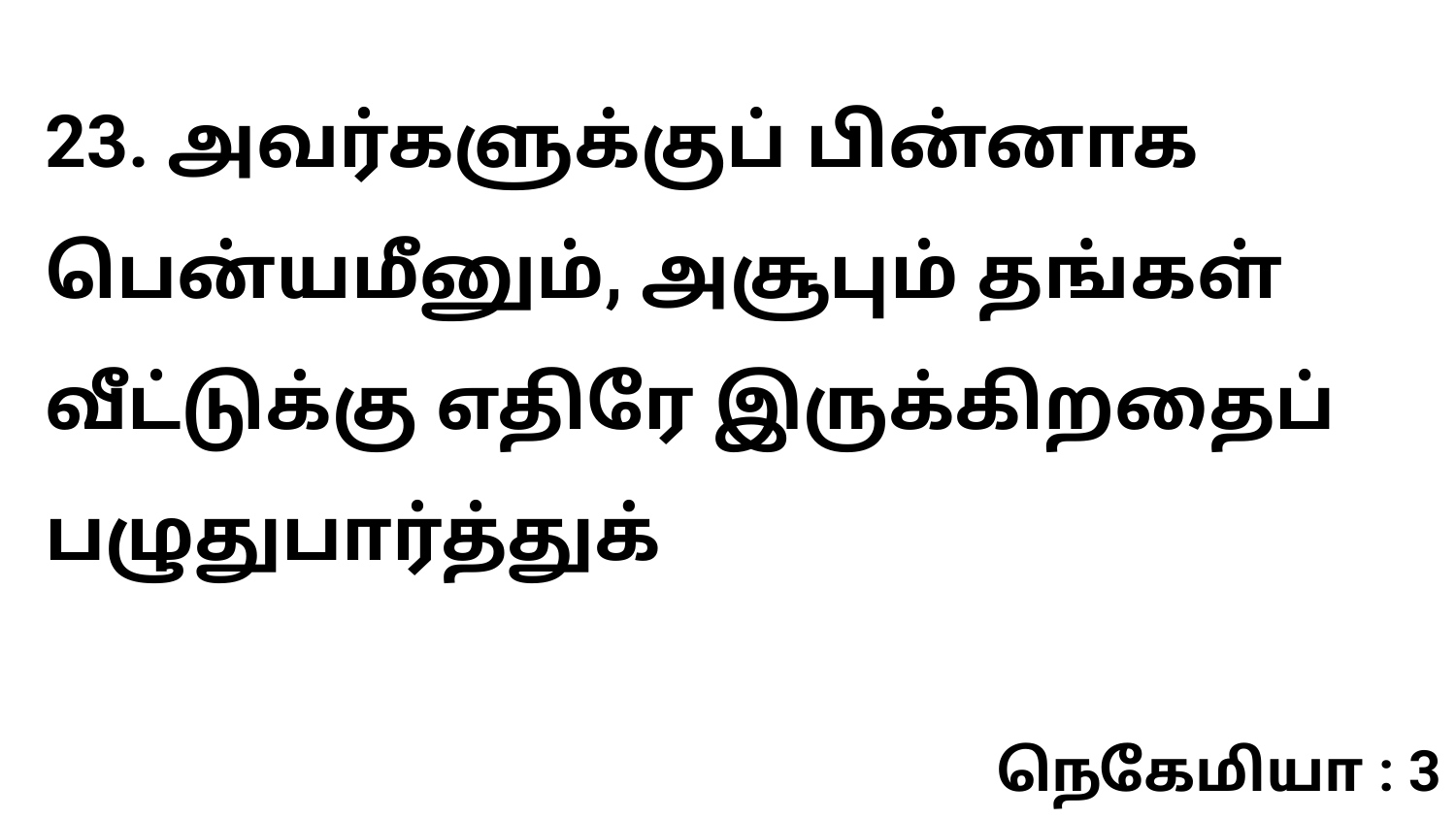

23. அவர்களுக்குப் பின்னாக பென்யமீனும், அசூபும் தங்கள் வீட்டுக்கு எதிரே இருக்கிறதைப் பழுதுபார்த்துக்
நெகேமியா : 3